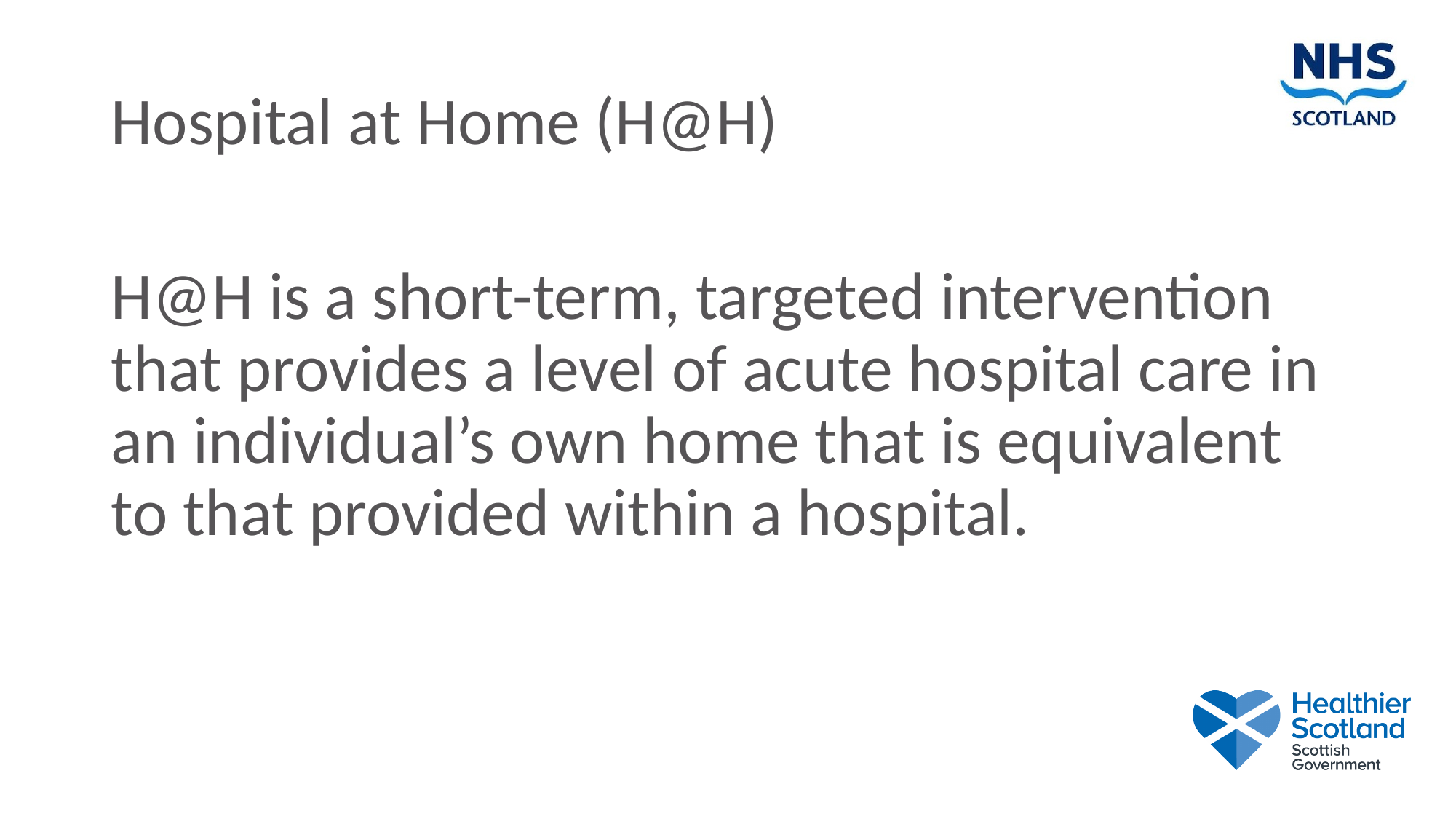

# Hospital at Home (H@H)
H@H is a short-term, targeted intervention that provides a level of acute hospital care in an individual’s own home that is equivalent to that provided within a hospital.